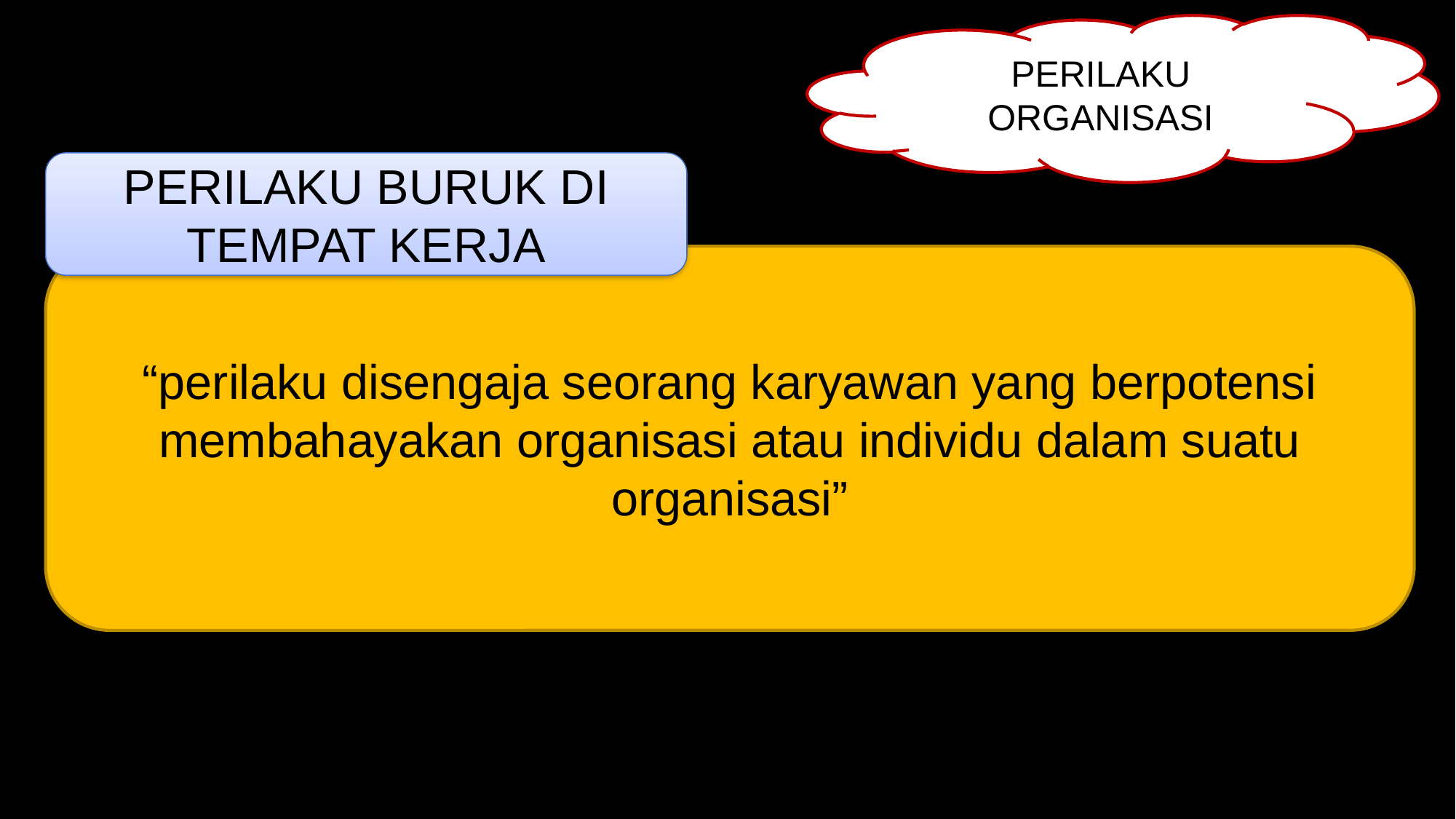

PERILAKU ORGANISASI
PERILAKU BURUK DI TEMPAT KERJA
“perilaku disengaja seorang karyawan yang berpotensi membahayakan organisasi atau individu dalam suatu organisasi”